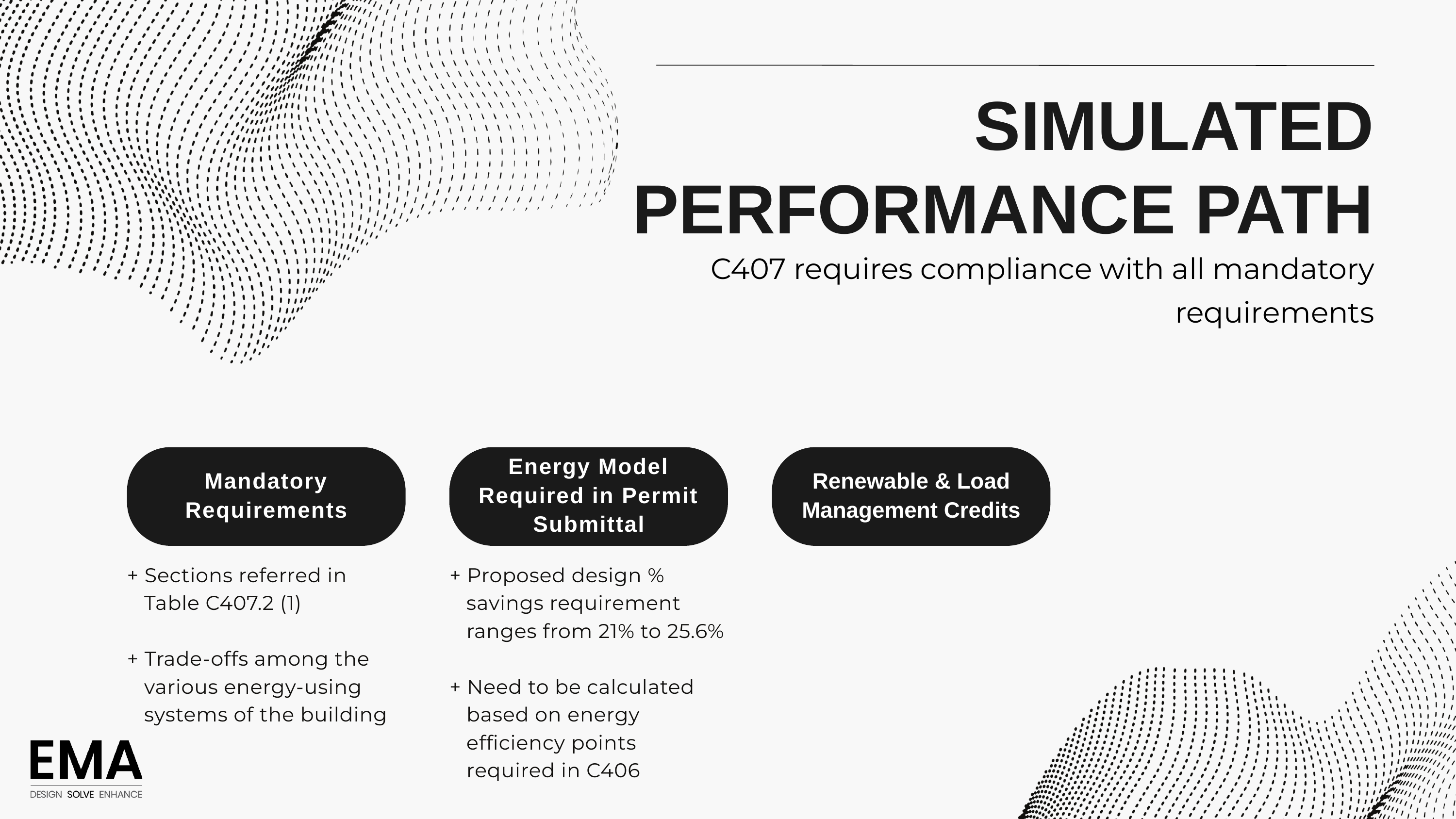

SIMULATED PERFORMANCE PATH
C407 requires compliance with all mandatory requirements

Mandatory Requirements

Energy Model Required in Permit Submittal

Renewable & Load Management Credits

+ Sections referred in
   Table C407.2 (1)

+ Trade-offs among the
   various energy-using
   systems of the building

+ Proposed design %
   savings requirement
   ranges from 21% to 25.6%

+ Need to be calculated
   based on energy
   efficiency points
   required in C406